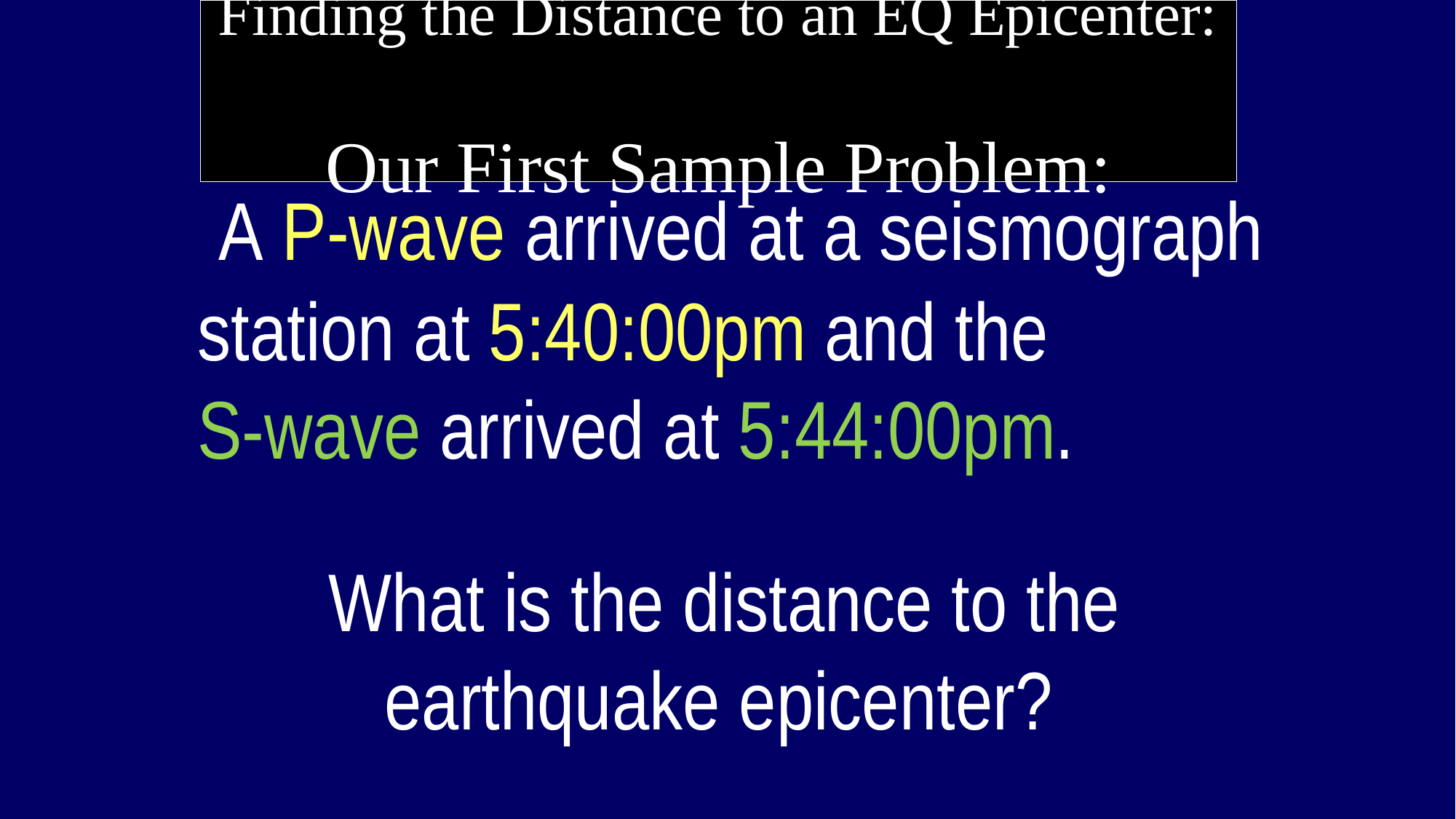

# Finding the Distance to an EQ Epicenter: Our First Sample Problem:
   A P-wave arrived at a seismograph station at 5:40:00pm and the
S-wave arrived at 5:44:00pm.
       What is the distance to the
          earthquake epicenter?